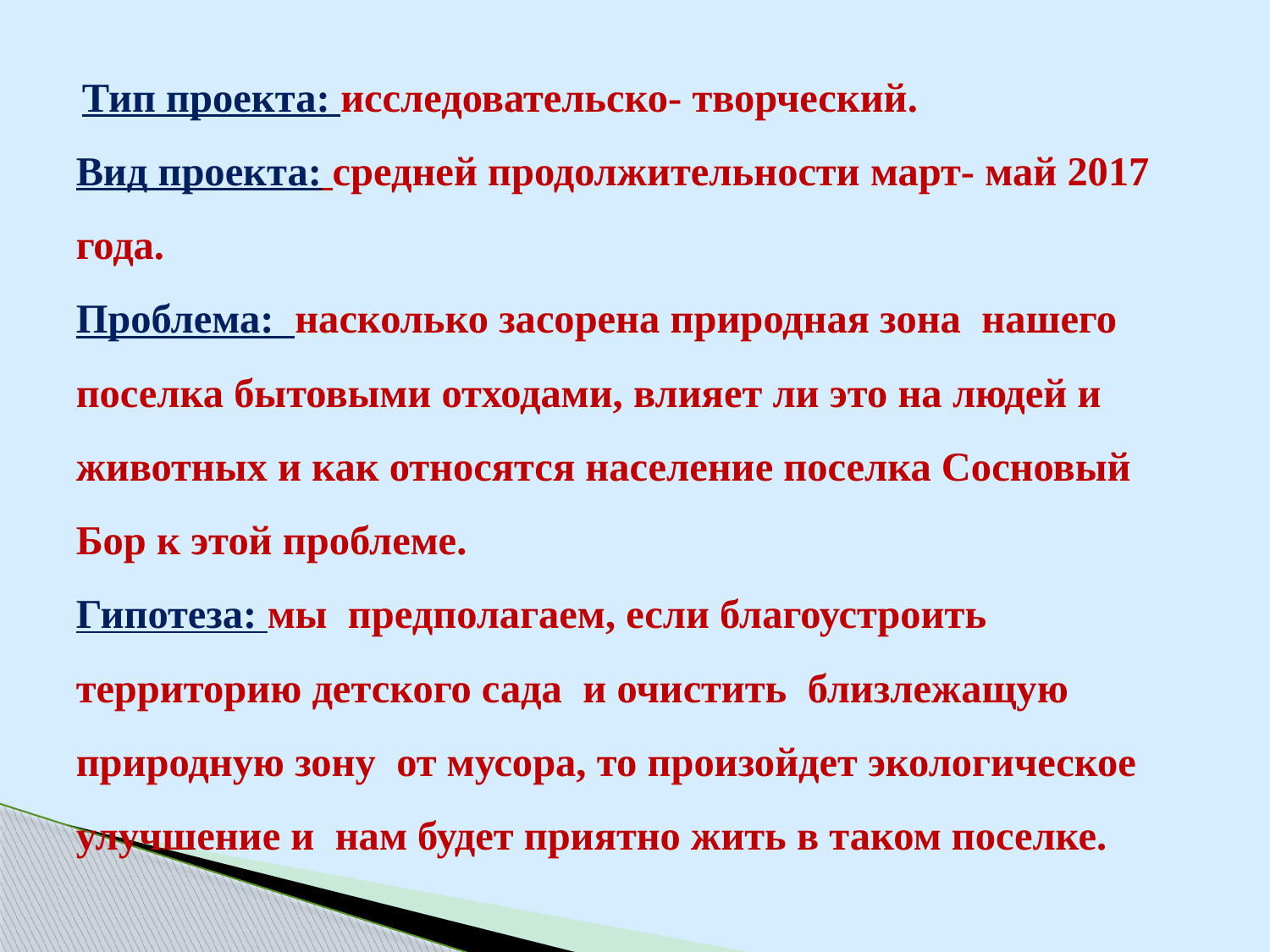

# Тип проекта: исследовательско- творческий. Вид проекта: средней продолжительности март- май 2017 года. Проблема:  насколько засорена природная зона  нашего поселка бытовыми отходами, влияет ли это на людей и животных и как относятся население поселка Сосновый Бор к этой проблеме. Гипотеза: мы  предполагаем, если благоустроить территорию детского сада  и очистить  близлежащую природную зону  от мусора, то произойдет экологическое улучшение и  нам будет приятно жить в таком поселке.